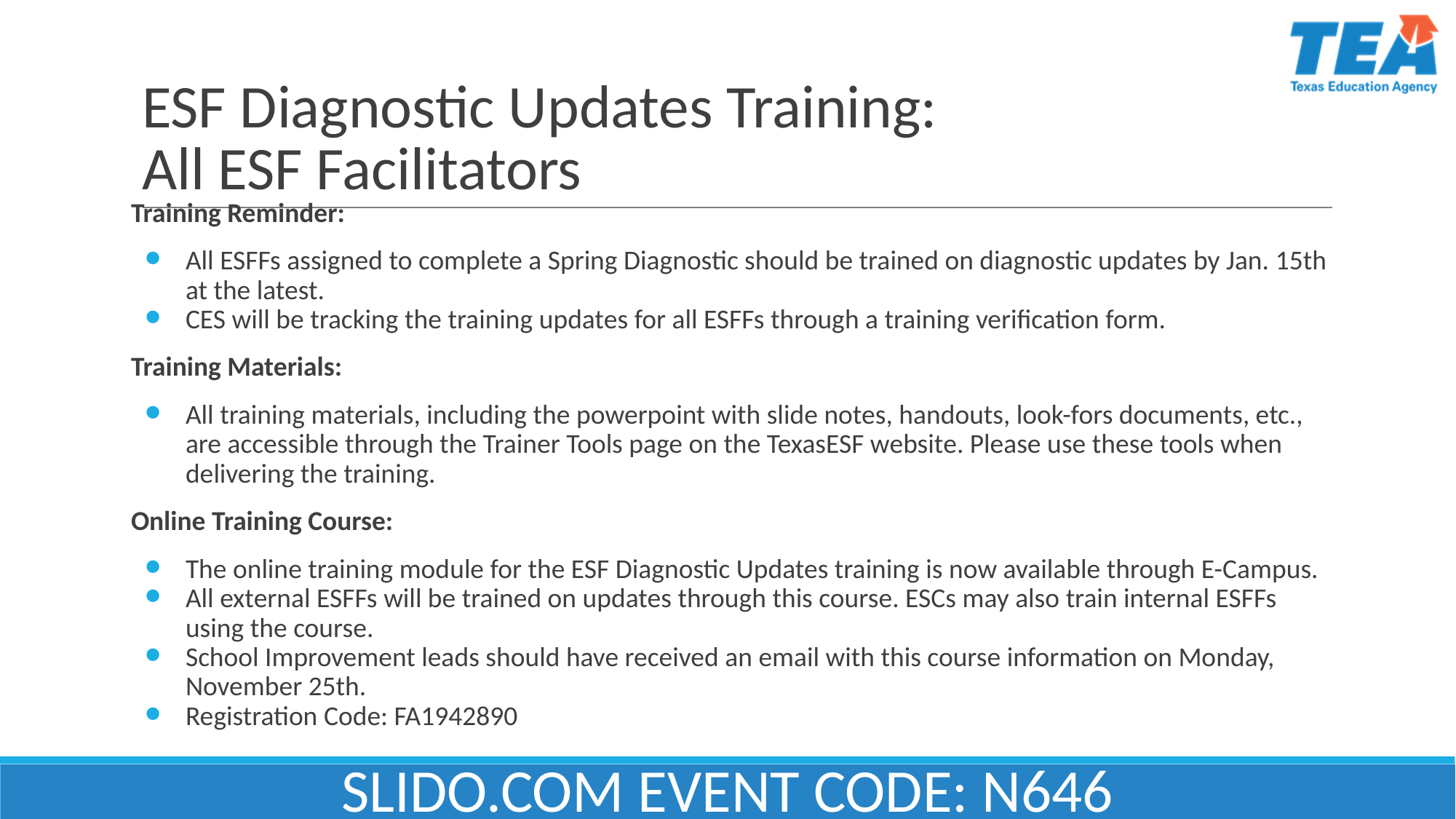

# ESF Diagnostic Updates Training:
All ESF Facilitators
Training Reminder:
All ESFFs assigned to complete a Spring Diagnostic should be trained on diagnostic updates by Jan. 15th at the latest.
CES will be tracking the training updates for all ESFFs through a training verification form.
Training Materials:
All training materials, including the powerpoint with slide notes, handouts, look-fors documents, etc., are accessible through the Trainer Tools page on the TexasESF website. Please use these tools when delivering the training.
Online Training Course:
The online training module for the ESF Diagnostic Updates training is now available through E-Campus.
All external ESFFs will be trained on updates through this course. ESCs may also train internal ESFFs using the course.
School Improvement leads should have received an email with this course information on Monday, November 25th.
Registration Code: FA1942890
SLIDO.COM EVENT CODE: N646